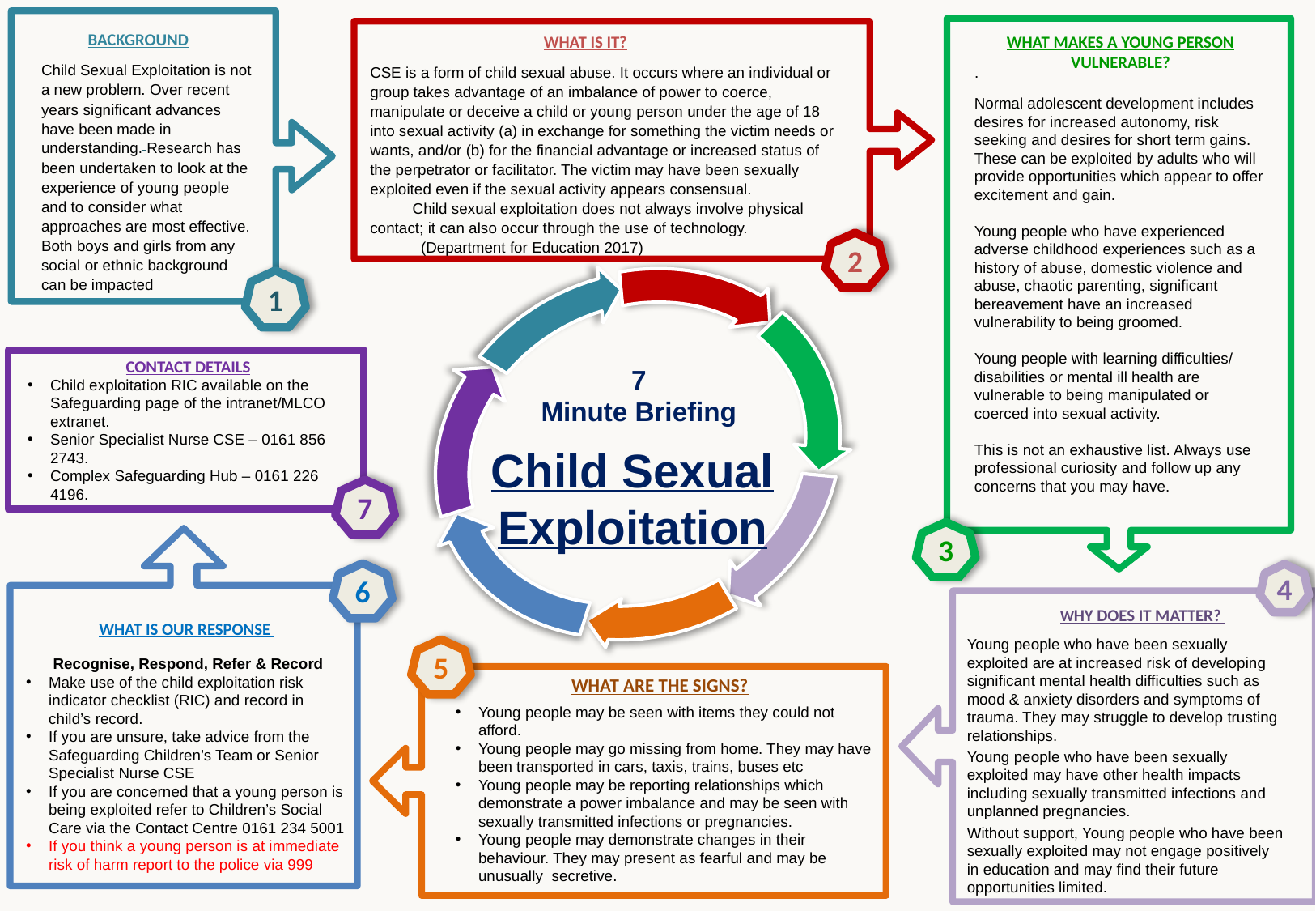

1

BACKGROUND
WHAT MAKES A YOUNG PERSON VULNERABLE?

Normal adolescent development includes desires for increased autonomy, risk seeking and desires for short term gains. These can be exploited by adults who will provide opportunities which appear to offer excitement and gain.

Young people who have experienced adverse childhood experiences such as a history of abuse, domestic violence and abuse, chaotic parenting, significant bereavement have an increased vulnerability to being groomed.

Young people with learning difficulties/ disabilities or mental ill health are vulnerable to being manipulated or coerced into sexual activity.

This is not an exhaustive list. Always use professional curiosity and follow up any concerns that you may have.
# WHAT IS IT?
Child Sexual Exploitation is not a new problem. Over recent years significant advances have been made in understanding. Research has been undertaken to look at the experience of young people and to consider what approaches are most effective. Both boys and girls from any social or ethnic background can be impacted
CSE is a form of child sexual abuse. It occurs where an individual or group takes advantage of an imbalance of power to coerce, manipulate or deceive a child or young person under the age of 18 into sexual activity (a) in exchange for something the victim needs or wants, and/or (b) for the financial advantage or increased status of the perpetrator or facilitator. The victim may have been sexually exploited even if the sexual activity appears consensual.                                Child sexual exploitation does not always involve physical contact; it can also occur through the use of technology.                                   (Department for Education 2017)
.
2

7
Minute Briefing
Child Sexual Exploitation
CONTACT DETAILS

Child exploitation RIC available on the Safeguarding page of the intranet/MLCO extranet.
Senior Specialist Nurse CSE – 0161 856 2743.
Complex Safeguarding Hub – 0161 226 4196.
7
3

6
4

WHY DOES IT MATTER?
WHAT IS OUR RESPONSE
Young people who have been sexually exploited are at increased risk of developing significant mental health difficulties such as mood & anxiety disorders and symptoms of trauma. They may struggle to develop trusting relationships.
Young people who have been sexually exploited may have other health impacts including sexually transmitted infections and unplanned pregnancies.
Without support, Young people who have been sexually exploited may not engage positively in education and may find their future opportunities limited.
5
Recognise, Respond, Refer & Record
Make use of the child exploitation risk indicator checklist (RIC) and record in child’s record.
If you are unsure, take advice from the Safeguarding Children’s Team or Senior Specialist Nurse CSE
If you are concerned that a young person is being exploited refer to Children’s Social Care via the Contact Centre 0161 234 5001
If you think a young person is at immediate risk of harm report to the police via 999

WHAT ARE THE SIGNS?
Young people may be seen with items they could not afford.
Young people may go missing from home. They may have been transported in cars, taxis, trains, buses etc
Young people may be reporting relationships which demonstrate a power imbalance and may be seen with sexually transmitted infections or pregnancies.
Young people may demonstrate changes in their behaviour. They may present as fearful and may be unusually  secretive.